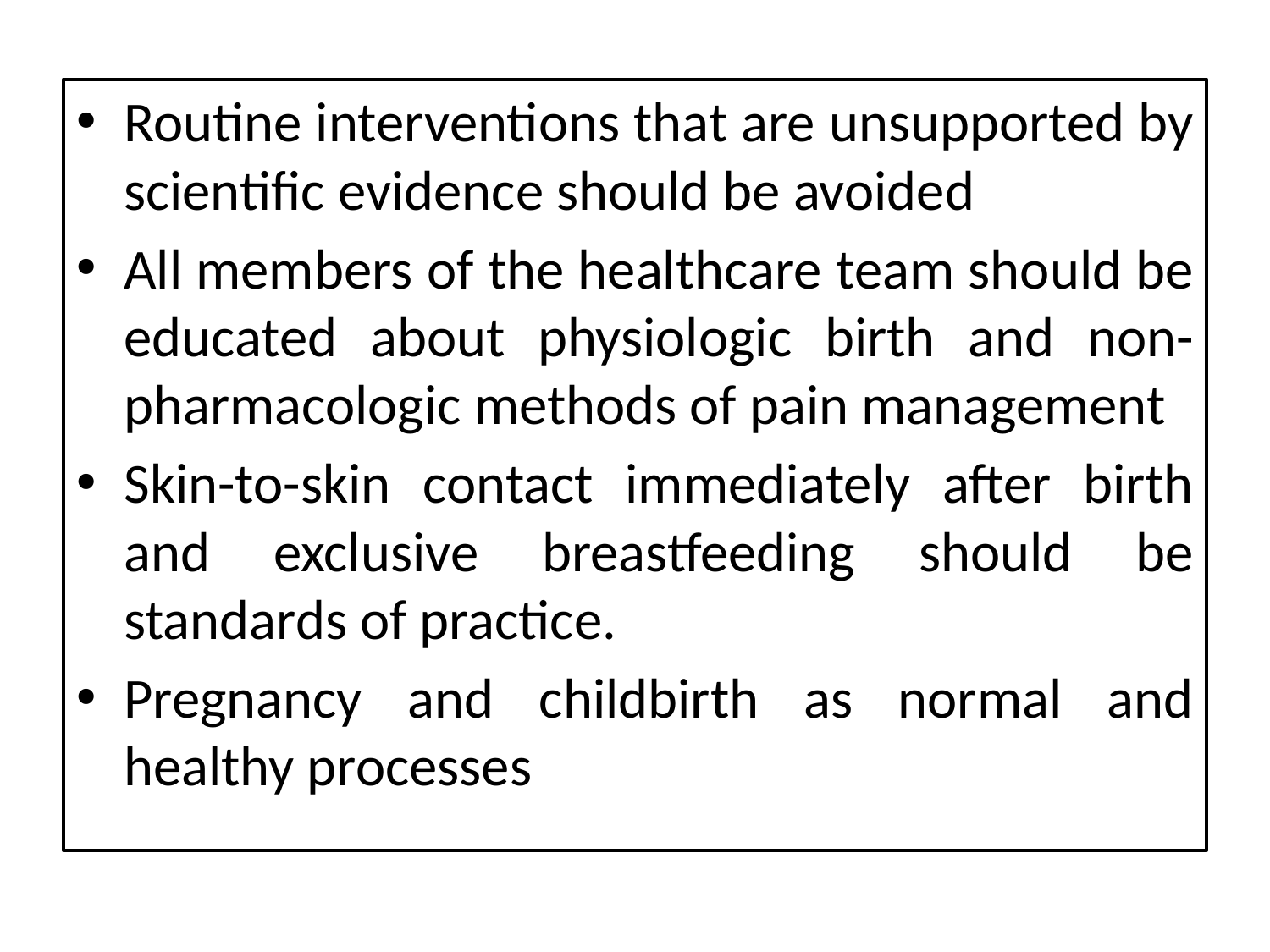

Routine interventions that are unsupported by scientific evidence should be avoided
All members of the healthcare team should be educated about physiologic birth and non-pharmacologic methods of pain management
Skin-to-skin contact immediately after birth and exclusive breastfeeding should be standards of practice.
Pregnancy and childbirth as normal and healthy processes